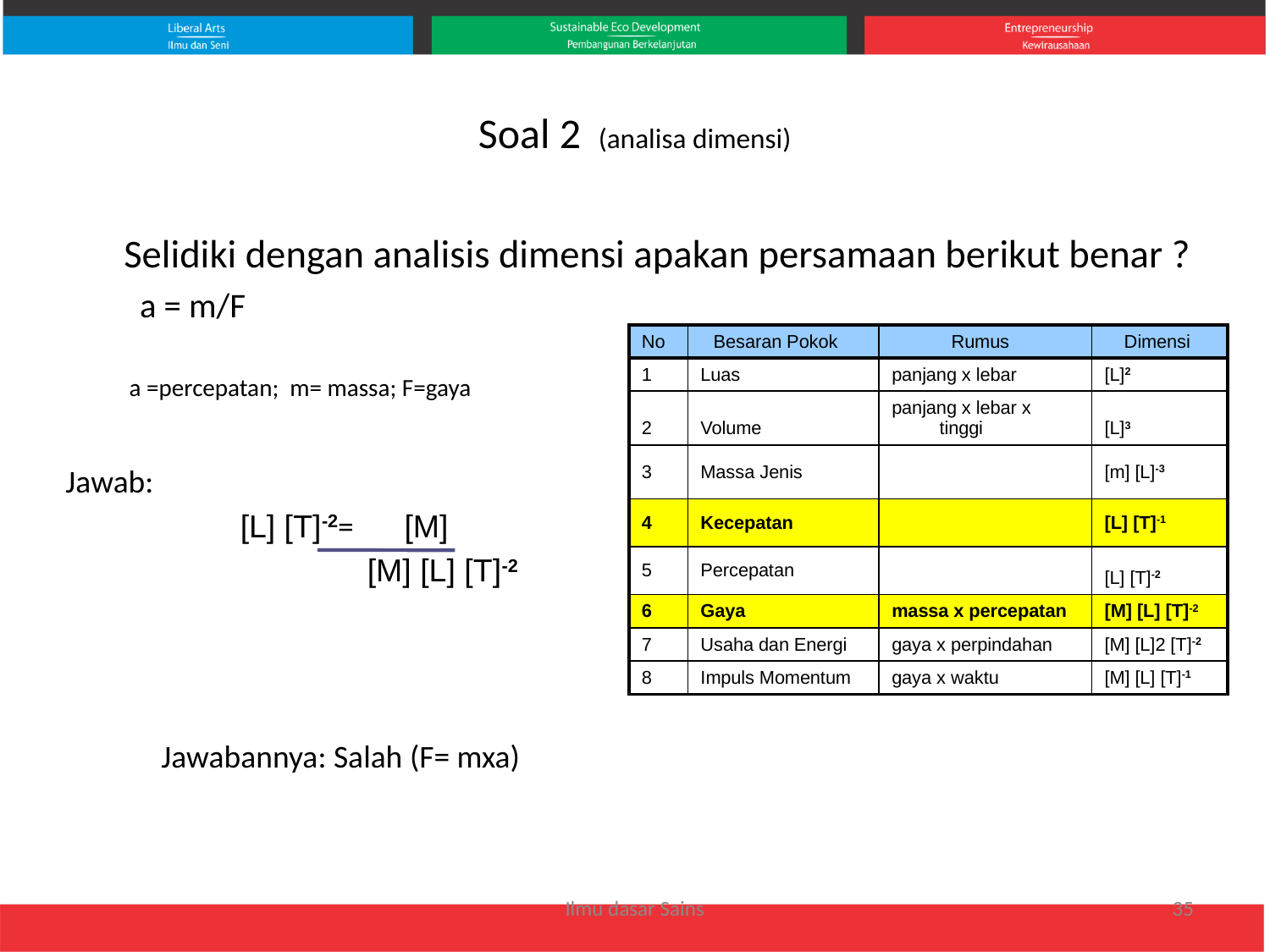

# Soal 2 (analisa dimensi)
	Selidiki dengan analisis dimensi apakan persamaan berikut benar ?
a = m/F

	 a =percepatan;  m= massa; F=gaya

| No | Besaran Pokok | Rumus | Dimensi |
| --- | --- | --- | --- |
| 1 | Luas | panjang x lebar | [L]2 |
| 2 | Volume | panjang x lebar x tinggi | [L]3 |
| 3 | Massa Jenis |  | [m] [L]-3 |
| 4 | Kecepatan |  | [L] [T]-1 |
| 5 | Percepatan |  | [L] [T]-2 |
| 6 | Gaya | massa x percepatan | [M] [L] [T]-2 |
| 7 | Usaha dan Energi | gaya x perpindahan | [M] [L]2 [T]-2 |
| 8 | Impuls Momentum | gaya x waktu | [M] [L] [T]-1 |
Jawab:
	 	[L] [T]-2=       [M]
			[M] [L] [T]-2

Jawabannya: Salah (F= mxa)
Ilmu dasar Sains
35